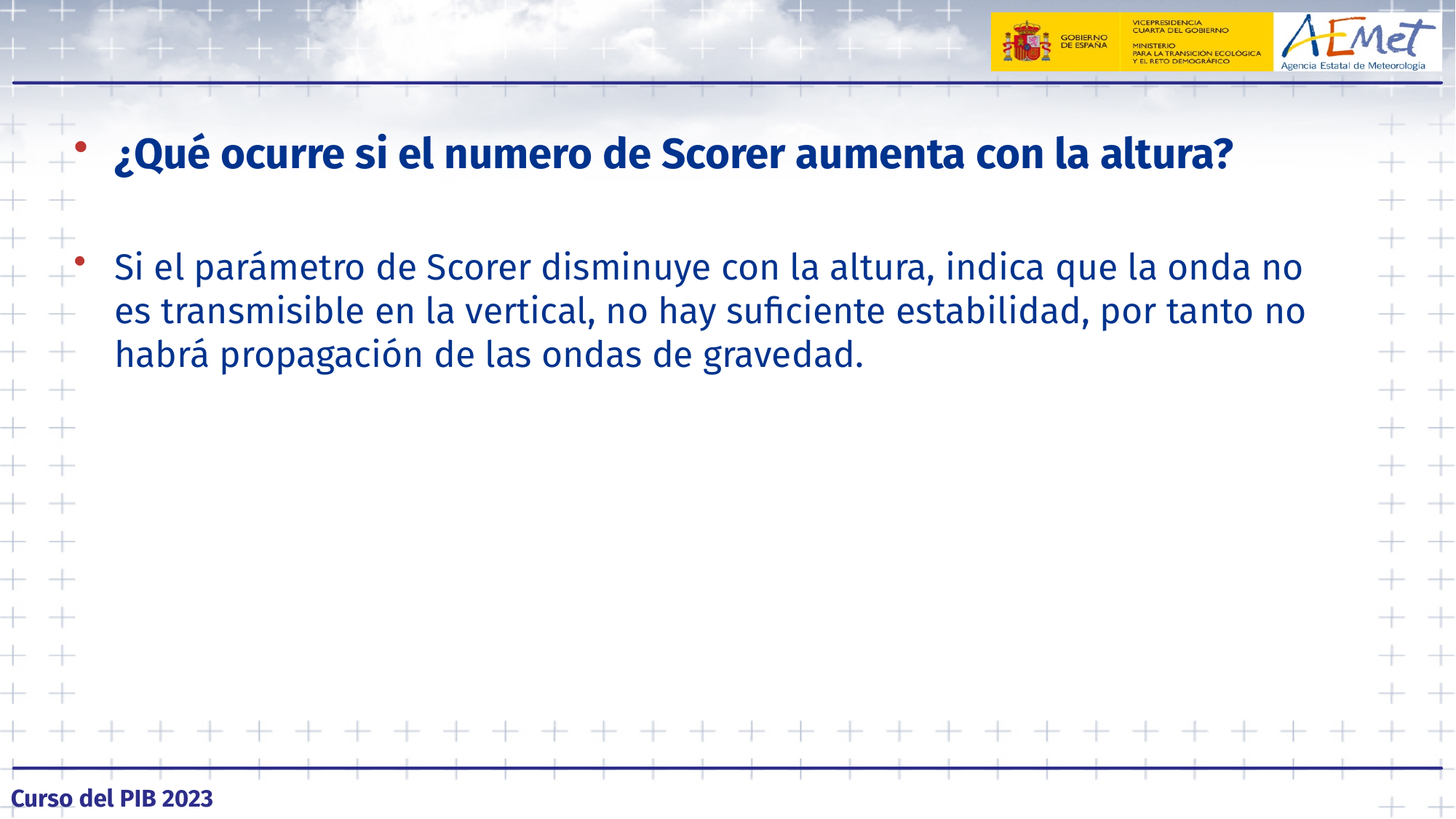

#
¿Qué ocurre si el numero de Scorer aumenta con la altura?

Si el parámetro de Scorer disminuye con la altura, indica que la onda no es transmisible en la vertical, no hay suficiente estabilidad, por tanto no habrá propagación de las ondas de gravedad.